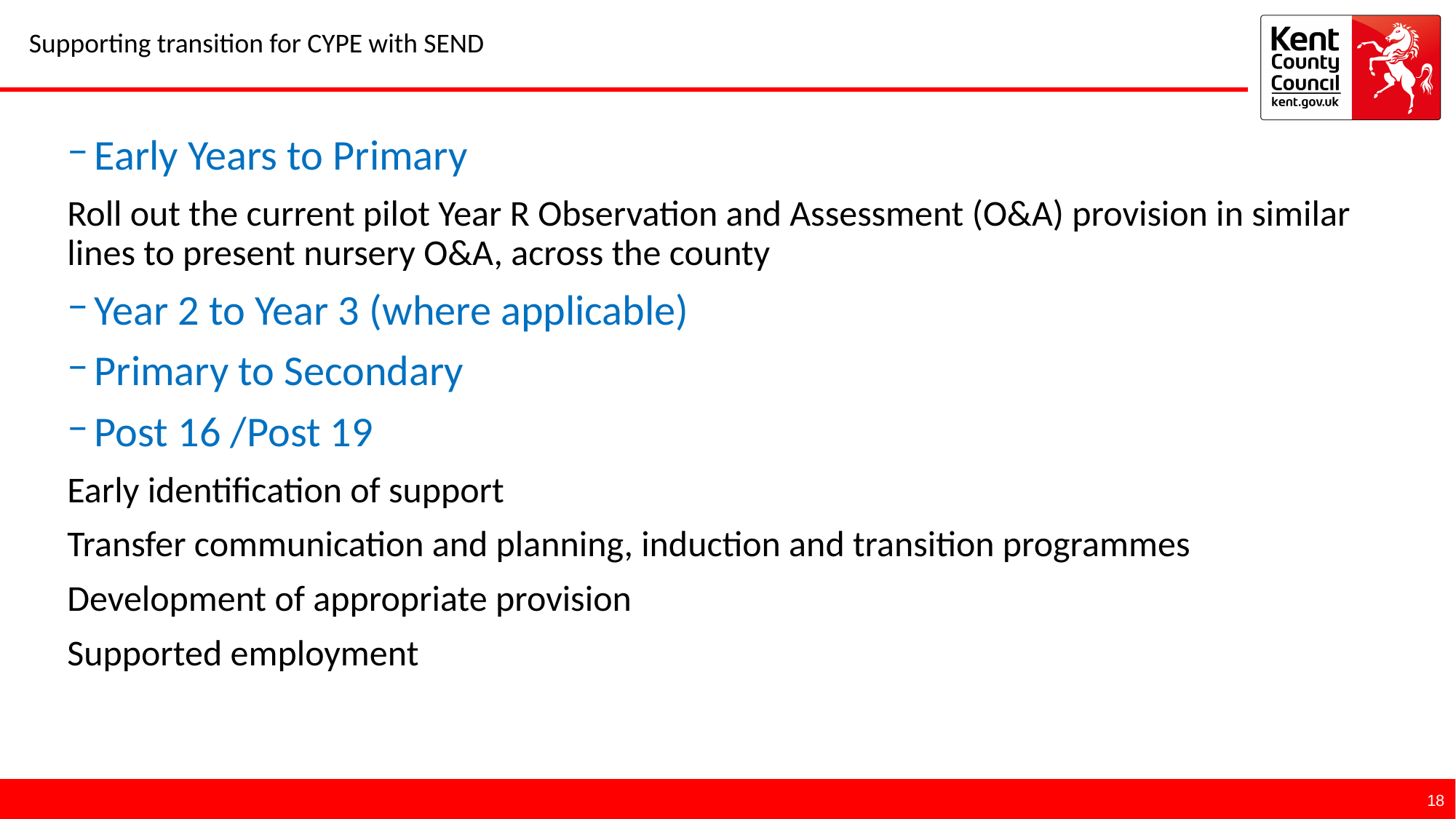

# Supporting transition for CYPE with SEND
Early Years to Primary
Roll out the current pilot Year R Observation and Assessment (O&A) provision in similar lines to present nursery O&A, across the county
Year 2 to Year 3 (where applicable)
Primary to Secondary
Post 16 /Post 19
Early identification of support
Transfer communication and planning, induction and transition programmes
Development of appropriate provision
Supported employment

18